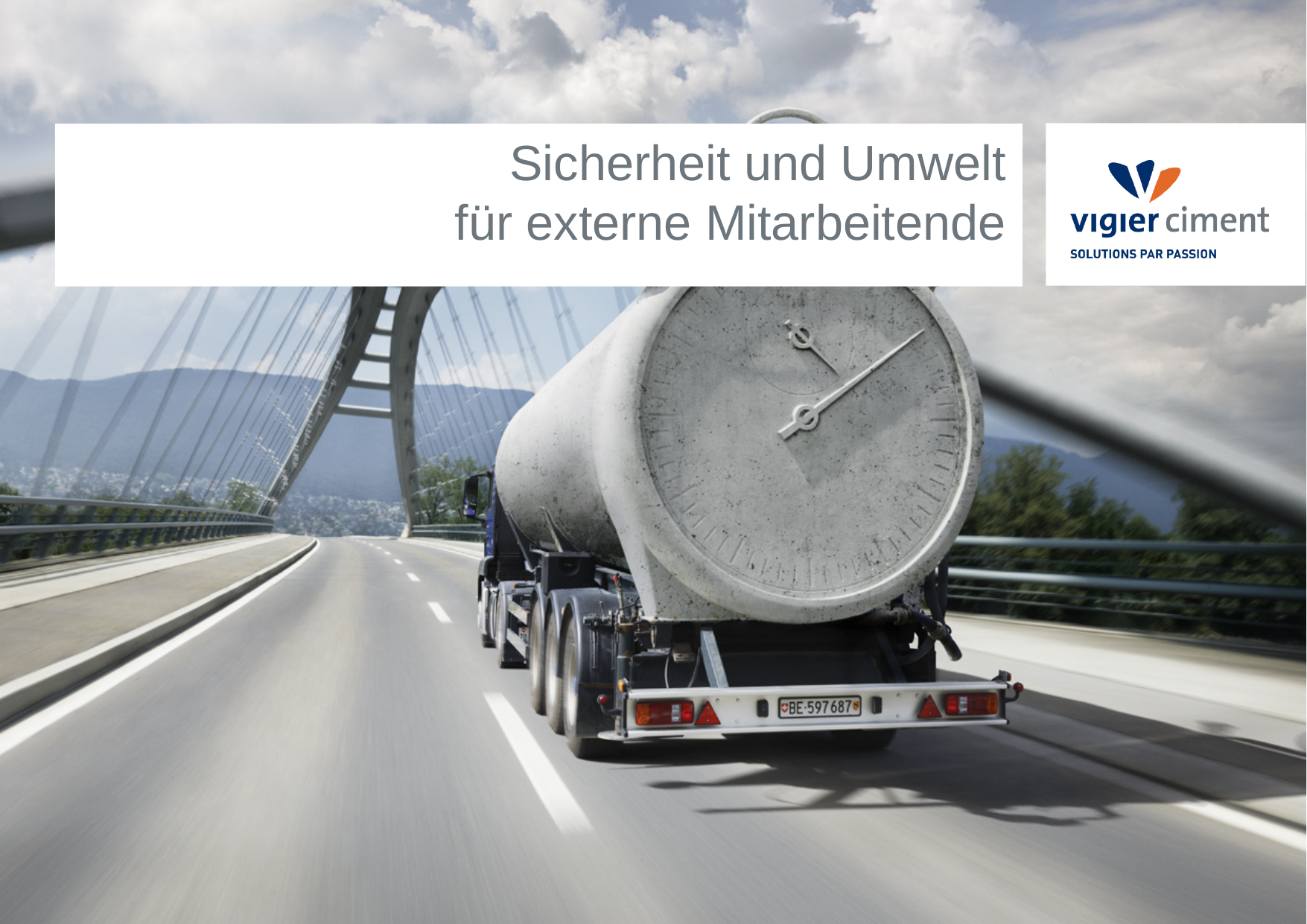

# Sicherheit und Umwelt für externe Mitarbeitende